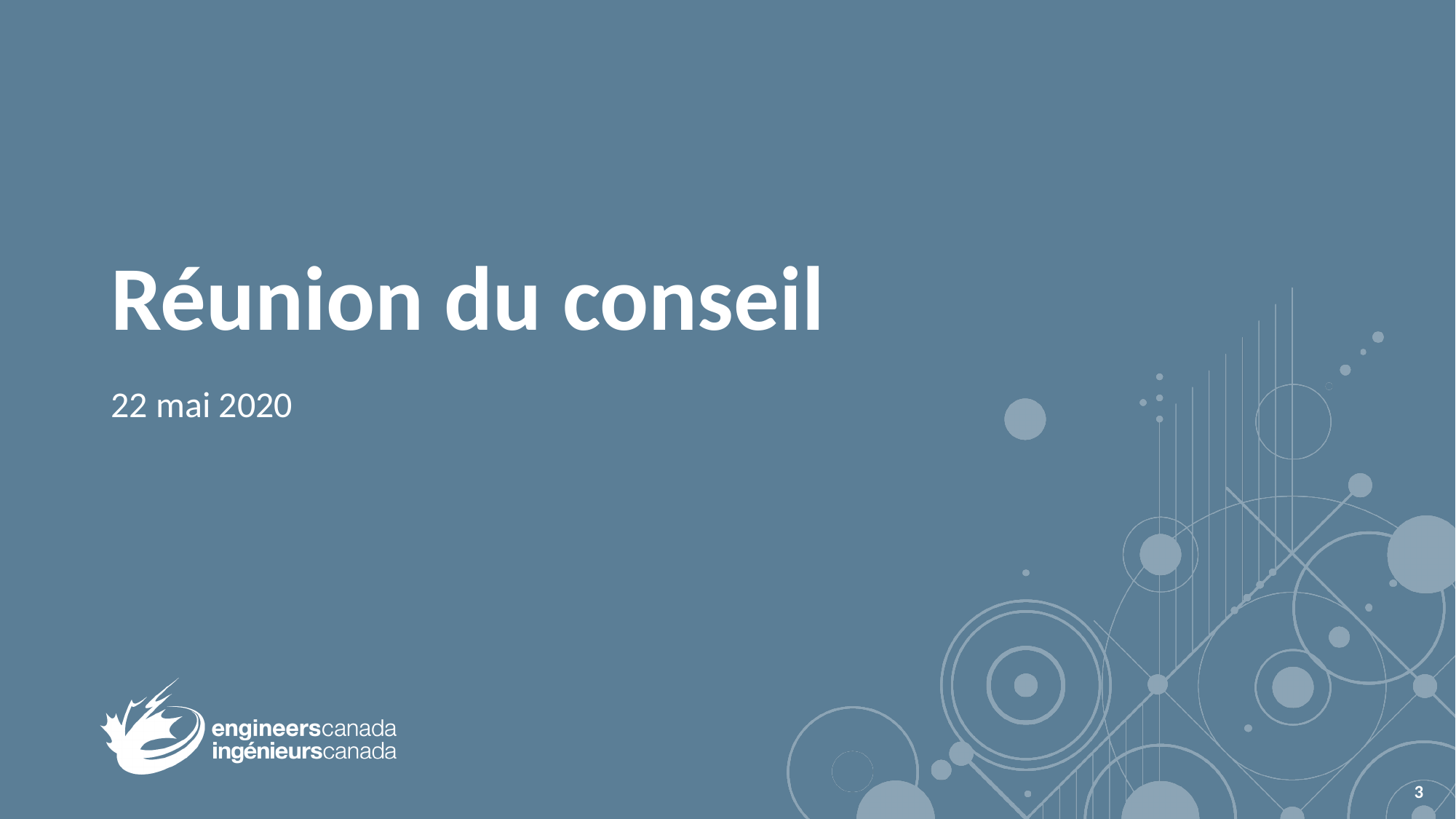

# Réunion du conseil
22 mai 2020
3